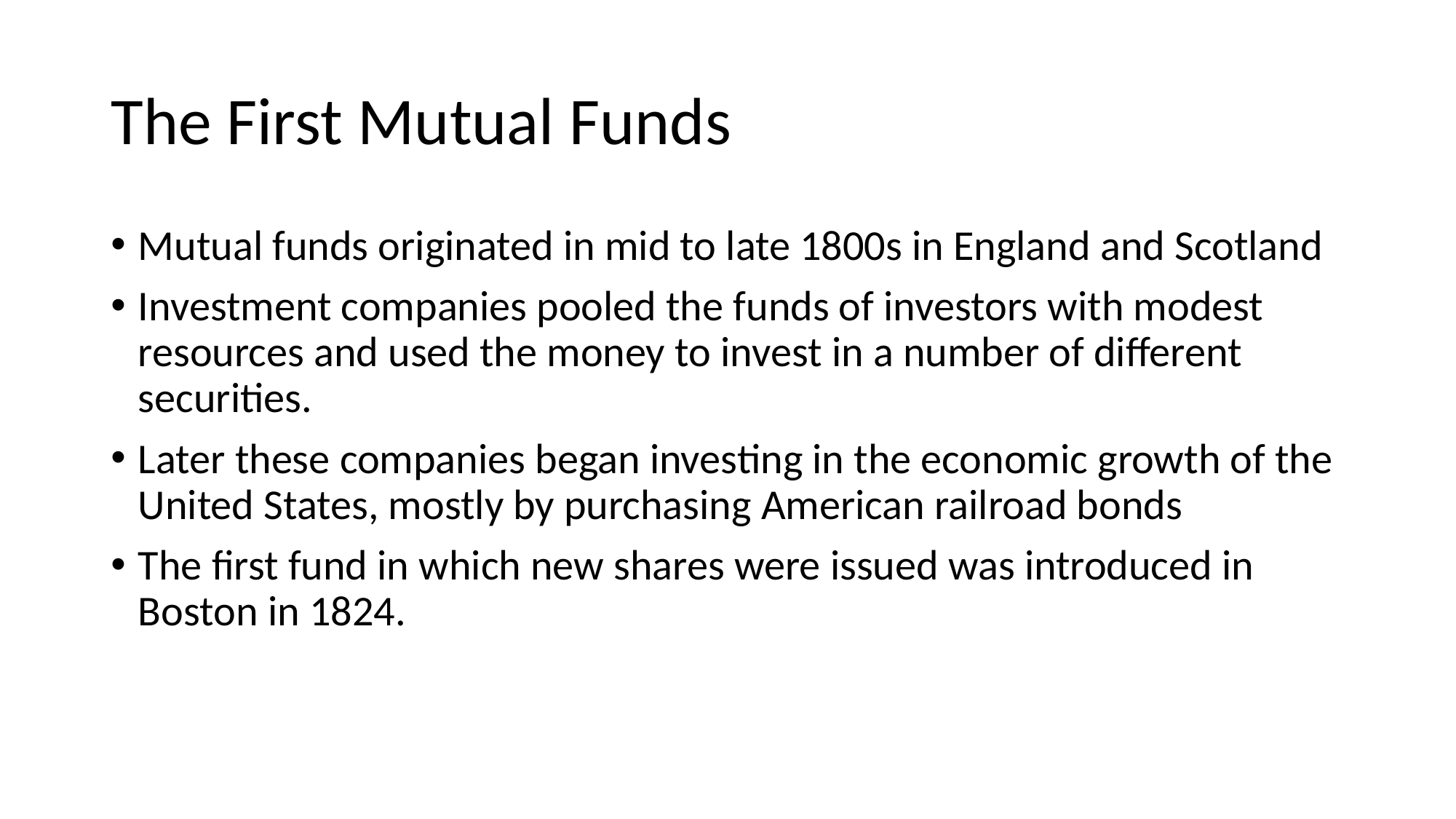

# The First Mutual Funds
Mutual funds originated in mid to late 1800s in England and Scotland
Investment companies pooled the funds of investors with modest resources and used the money to invest in a number of different securities.
Later these companies began investing in the economic growth of the United States, mostly by purchasing American railroad bonds
The first fund in which new shares were issued was introduced in Boston in 1824.